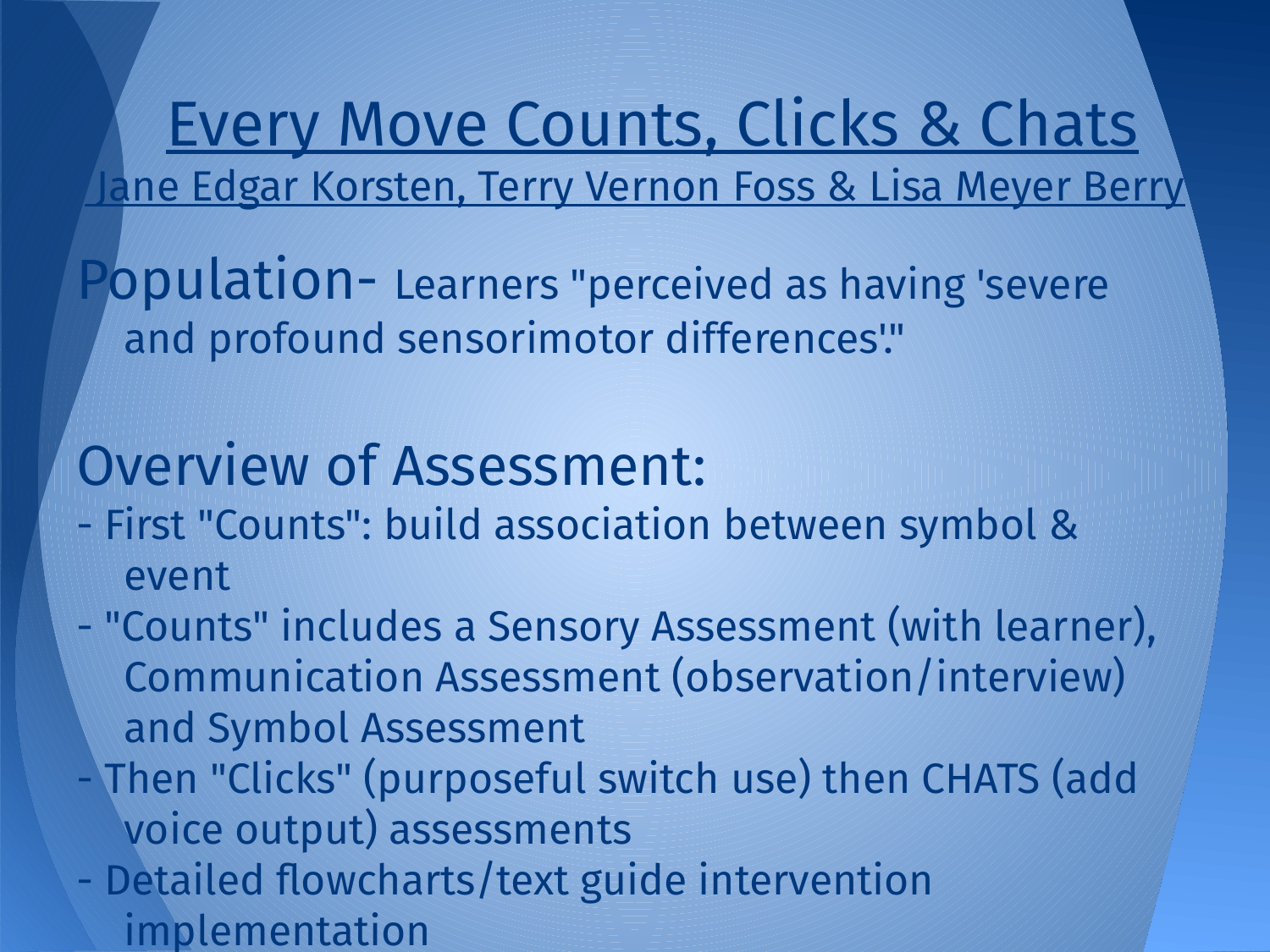

# Every Move Counts, Clicks & Chats Jane Edgar Korsten, Terry Vernon Foss & Lisa Meyer Berry
Population- Learners "perceived as having 'severe and profound sensorimotor differences'."

Overview of Assessment:
- First "Counts": build association between symbol & event
- "Counts" includes a Sensory Assessment (with learner), Communication Assessment (observation/interview) and Symbol Assessment
- Then "Clicks" (purposeful switch use) then CHATS (add voice output) assessments
- Detailed flowcharts/text guide intervention implementation

-
-